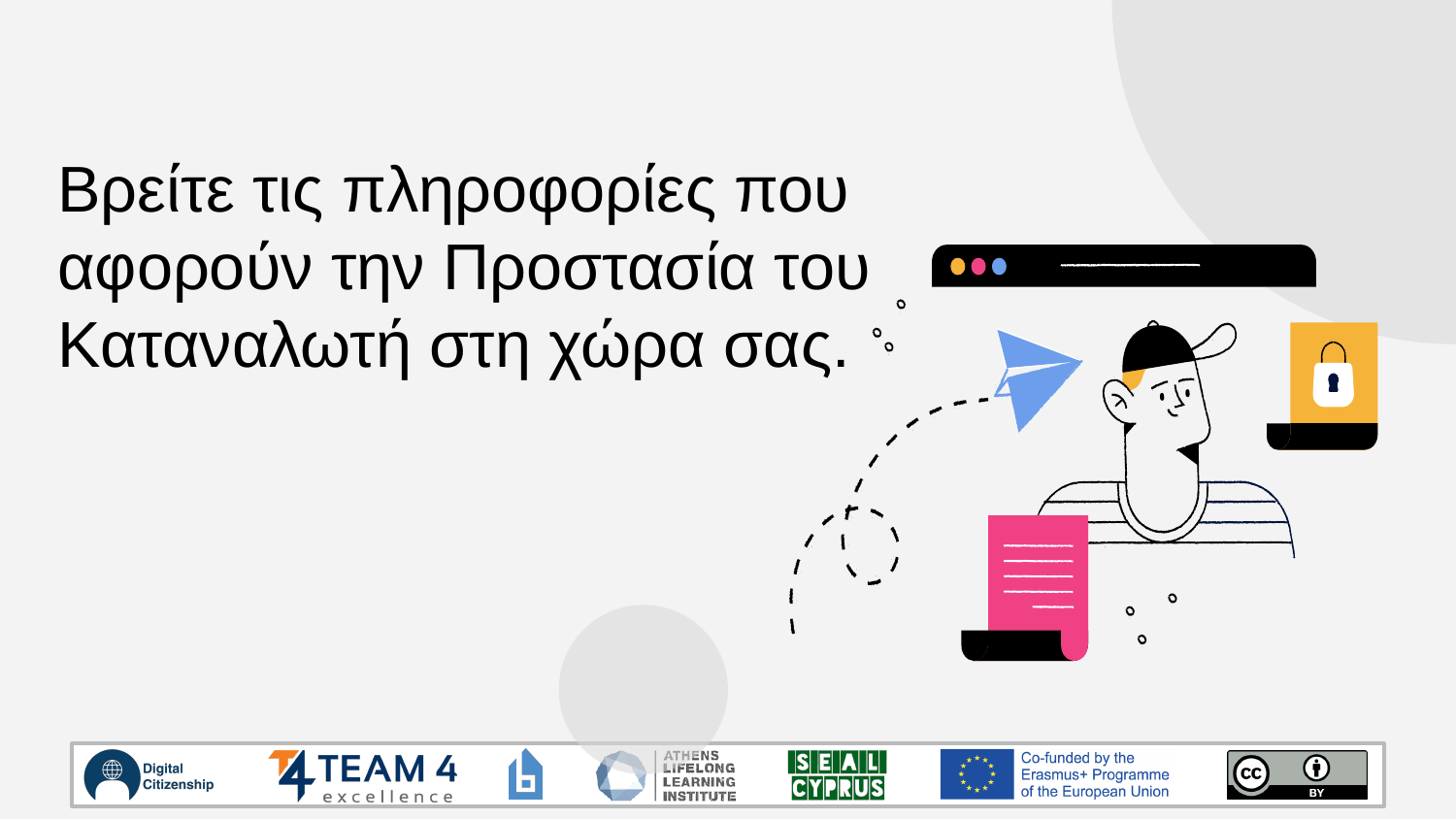

# Βρείτε τις πληροφορίες που αφορούν την Προστασία του Καταναλωτή στη χώρα σας.